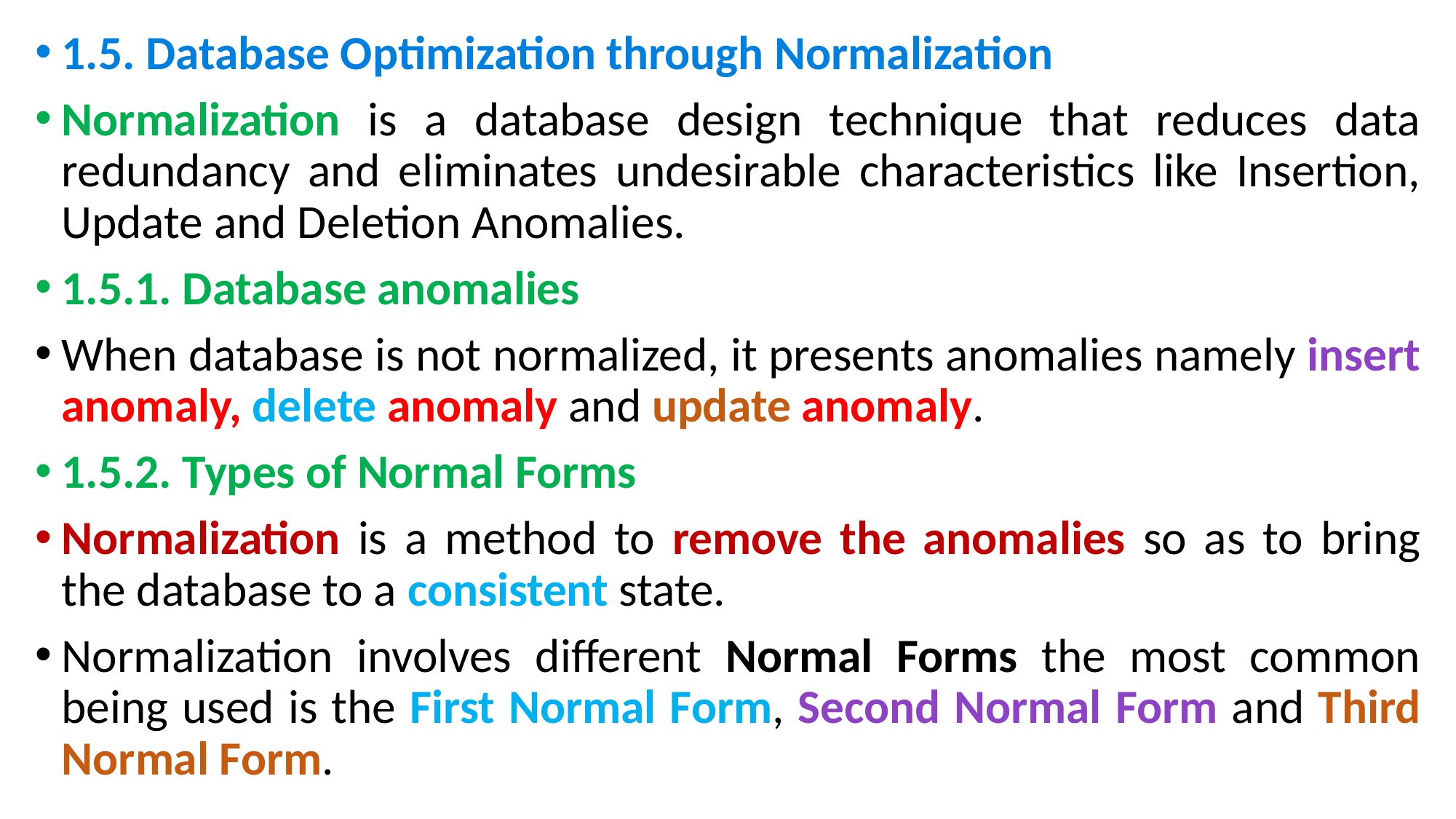

1.5. Database Optimization through Normalization
Normalization is a database design technique that reduces data redundancy and eliminates undesirable characteristics like Insertion, Update and Deletion Anomalies.
1.5.1. Database anomalies
When database is not normalized, it presents anomalies namely insert anomaly, delete anomaly and update anomaly.
1.5.2. Types of Normal Forms
Normalization is a method to remove the anomalies so as to bring the database to a consistent state.
Normalization involves different Normal Forms the most common being used is the First Normal Form, Second Normal Form and Third Normal Form.